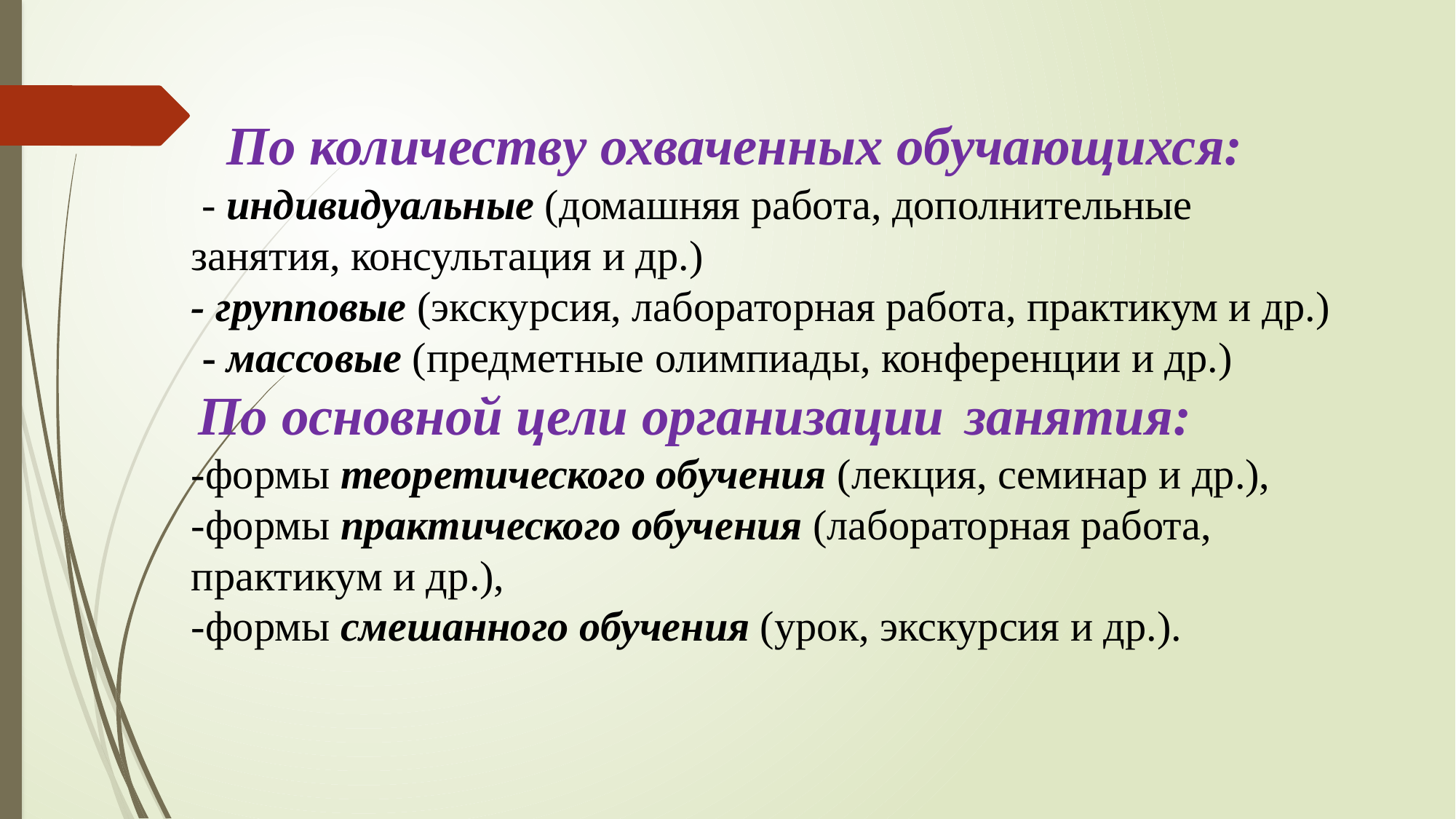

# По количеству охваченных обучающихся:
 - индивидуальные (домашняя работа, дополнительные    занятия, консультация и др.)
- групповые (экскурсия, лабораторная работа, практикум и др.)
 - массовые (предметные олимпиады, конференции и др.)
 По основной цели организации  занятия:
-формы теоретического обучения (лекция, семинар и др.),
-формы практического обучения (лабораторная работа, практикум и др.),
-формы смешанного обучения (урок, экскурсия и др.).